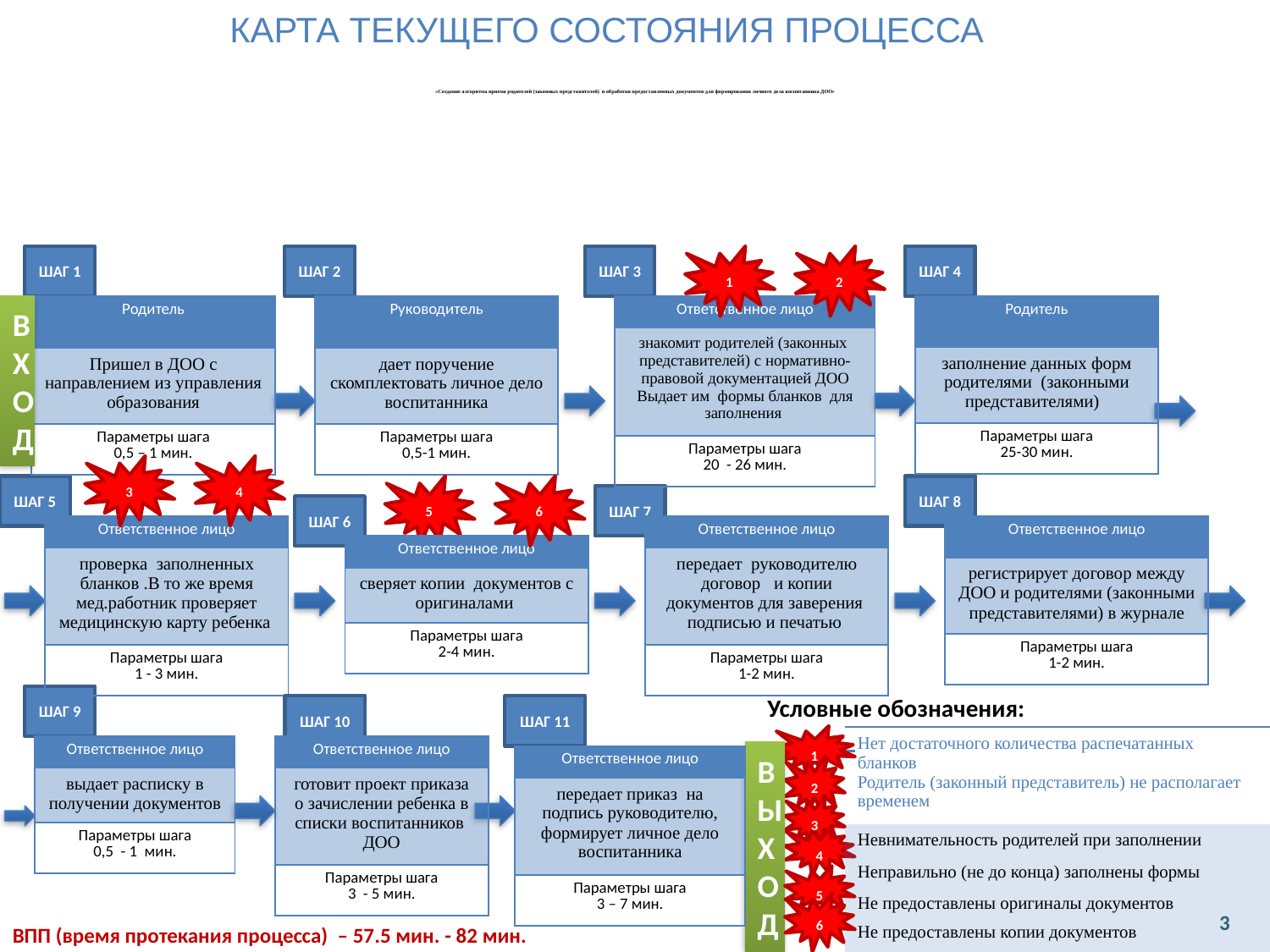

Карта текущего состояния процесса
# «Создание алгоритма приема родителей (законных представителей)  и обработки предоставленных документов для формирования личного дела воспитанника ДОО»
ШАГ 1
ШАГ 2
ШАГ 3
1
2
ШАГ 4
ВХОД
| Ответственное лицо |
| --- |
| знакомит родителей (законных представителей) с нормативно-правовой документацией ДОО Выдает им формы бланков для заполнения |
| Параметры шага 20 - 26 мин. |
| Родитель |
| --- |
| заполнение данных форм родителями (законными представителями) |
| Параметры шага 25-30 мин. |
| Родитель |
| --- |
| Пришел в ДОО с направлением из управления образования |
| Параметры шага 0,5 – 1 мин. |
| Руководитель |
| --- |
| дает поручение скомплектовать личное дело воспитанника |
| Параметры шага 0,5-1 мин. |

3
4
ШАГ 5
5
6
ШАГ 8
ШАГ 7
ШАГ 6
| Ответственное лицо |
| --- |
| проверка заполненных бланков .В то же время мед.работник проверяет медицинскую карту ребенка |
| Параметры шага 1 - 3 мин. |
| Ответственное лицо |
| --- |
| передает руководителю договор и копии документов для заверения подписью и печатью |
| Параметры шага 1-2 мин. |
| Ответственное лицо |
| --- |
| регистрирует договор между ДОО и родителями (законными представителями) в журнале |
| Параметры шага 1-2 мин. |
| Ответственное лицо |
| --- |
| сверяет копии документов с оригиналами |
| Параметры шага 2-4 мин. |

ШАГ 9
Условные обозначения:
ШАГ 10
ШАГ 11
1
| Нет достаточного количества распечатанных бланков Родитель (законный представитель) не располагает временем |
| --- |
| Невнимательность родителей при заполнении Неправильно (не до конца) заполнены формы Не предоставлены оригиналы документов Не предоставлены копии документов |
| Ответственное лицо |
| --- |
| выдает расписку в получении документов |
| Параметры шага 0,5 - 1 мин. |
| Ответственное лицо |
| --- |
| готовит проект приказа о зачислении ребенка в списки воспитанников ДОО |
| Параметры шага 3 - 5 мин. |
ВЫХОД
| Ответственное лицо |
| --- |
| передает приказ на подпись руководителю, формирует личное дело воспитанника |
| Параметры шага 3 – 7 мин. |
2
3

4
5
6
3
ВПП (время протекания процесса)  – 57.5 мин. - 82 мин.